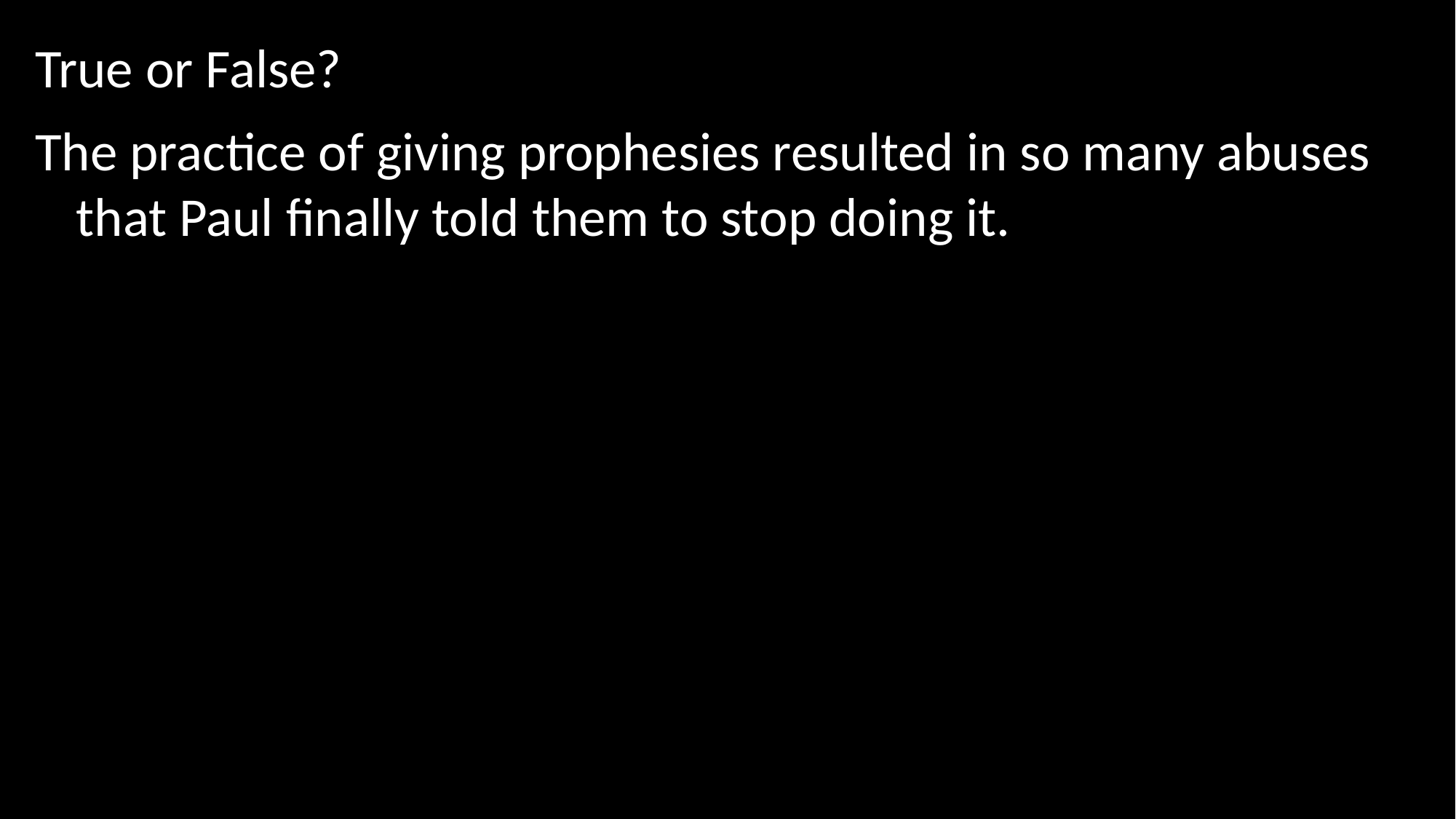

True or False?
The practice of giving prophesies resulted in so many abuses that Paul finally told them to stop doing it.